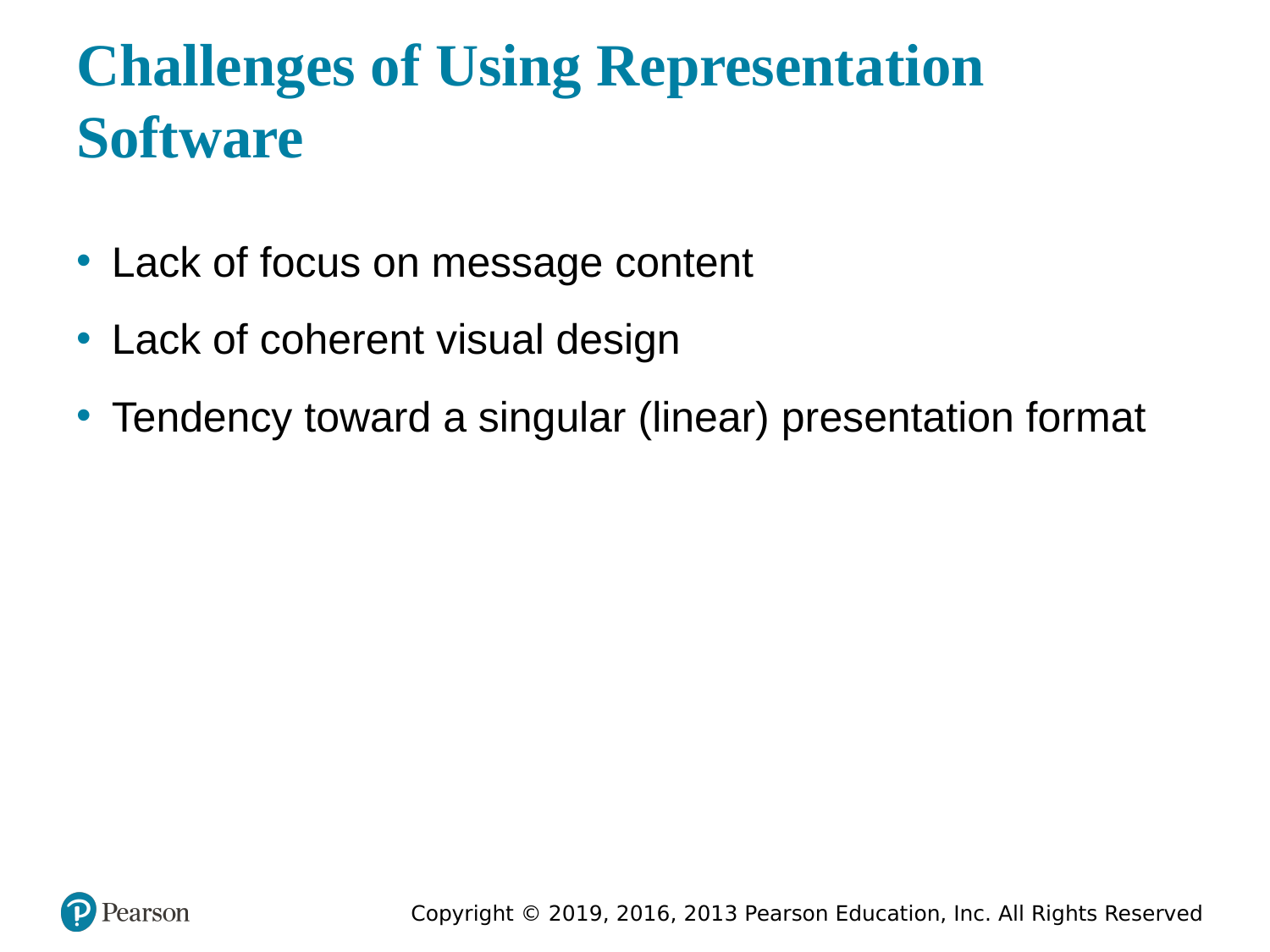

# Challenges of Using Representation Software
Lack of focus on message content
Lack of coherent visual design
Tendency toward a singular (linear) presentation format